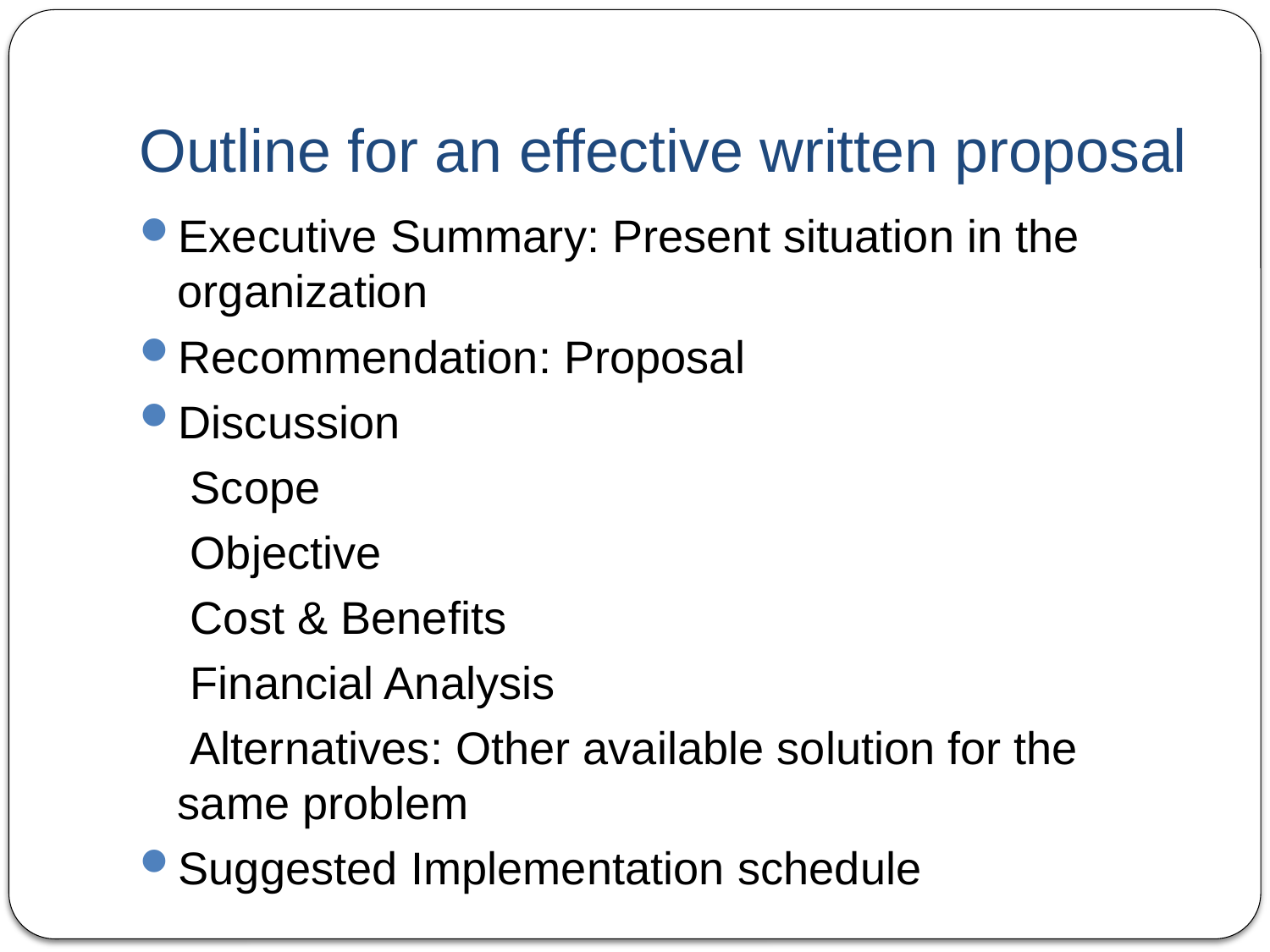

# Outline for an effective written proposal
Executive Summary: Present situation in the organization
Recommendation: Proposal
Discussion
    Scope
    Objective
    Cost & Benefits
    Financial Analysis
    Alternatives: Other available solution for the same problem
Suggested Implementation schedule